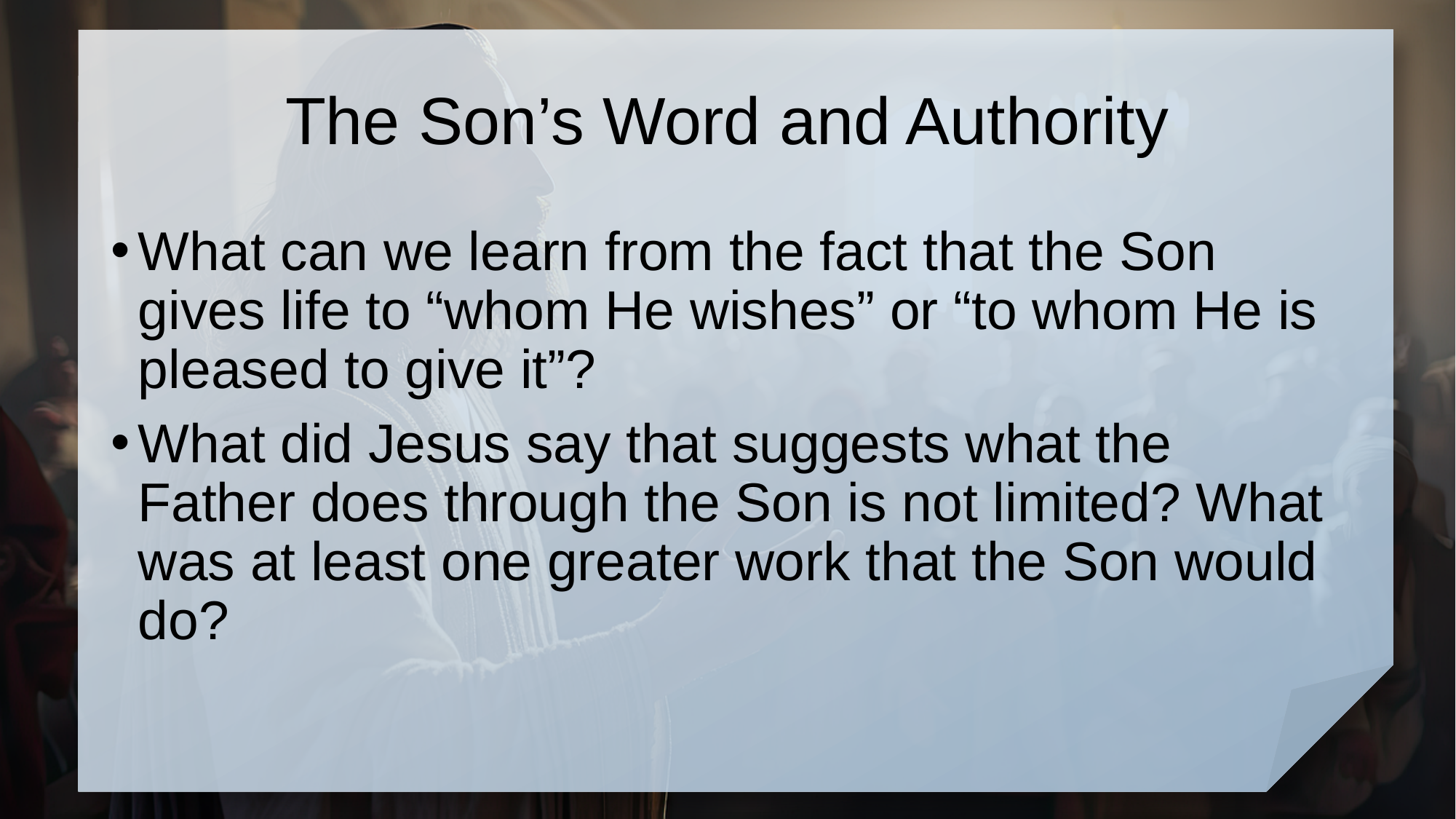

# The Son’s Word and Authority
What can we learn from the fact that the Son gives life to “whom He wishes” or “to whom He is pleased to give it”?
What did Jesus say that suggests what the Father does through the Son is not limited? What was at least one greater work that the Son would do?